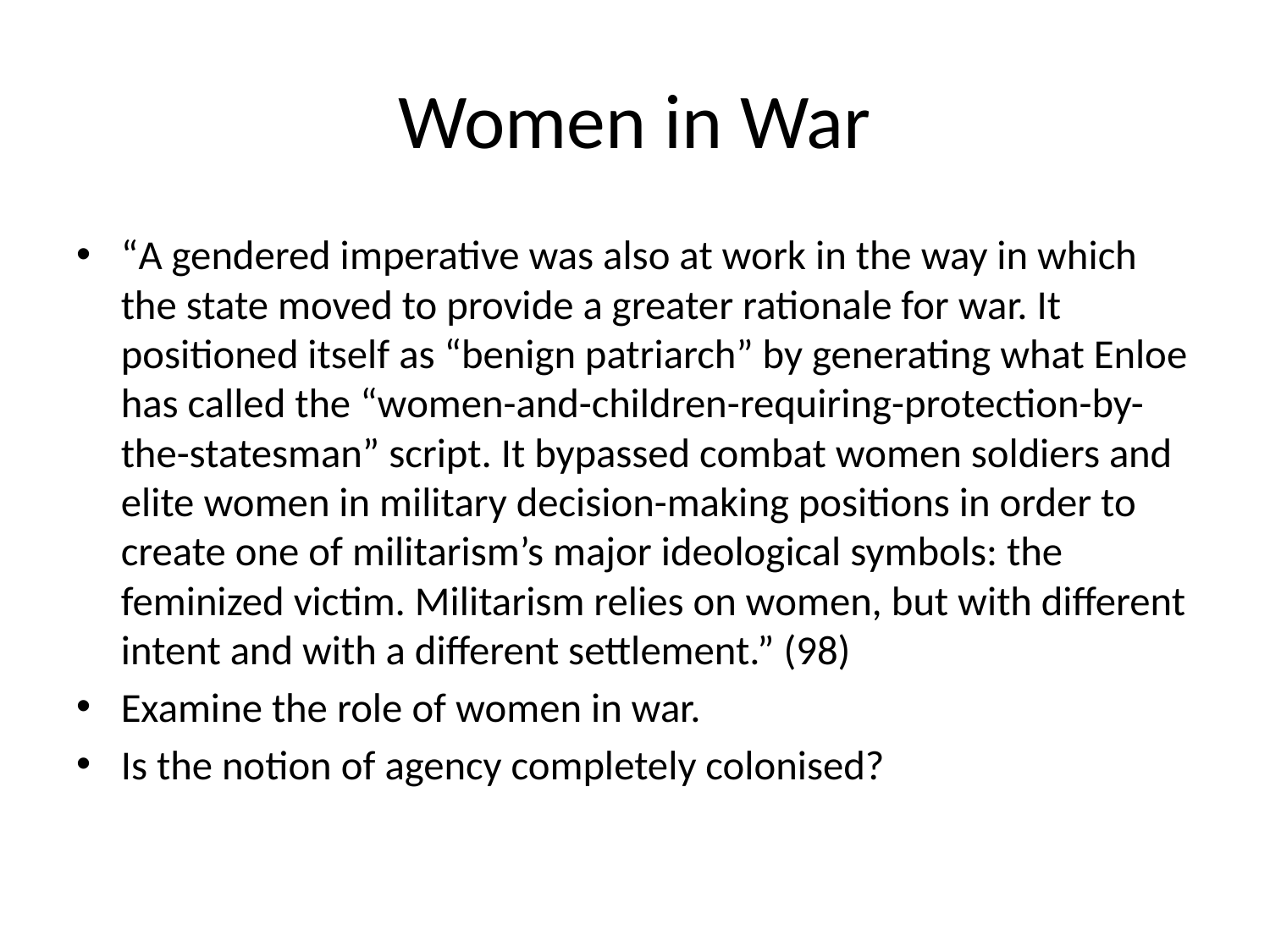

# Women in War
“A gendered imperative was also at work in the way in which the state moved to provide a greater rationale for war. It positioned itself as “benign patriarch” by generating what Enloe has called the “women-and-children-requiring-protection-by-the-statesman” script. It bypassed combat women soldiers and elite women in military decision-making positions in order to create one of militarism’s major ideological symbols: the feminized victim. Militarism relies on women, but with different intent and with a different settlement.” (98)
Examine the role of women in war.
Is the notion of agency completely colonised?